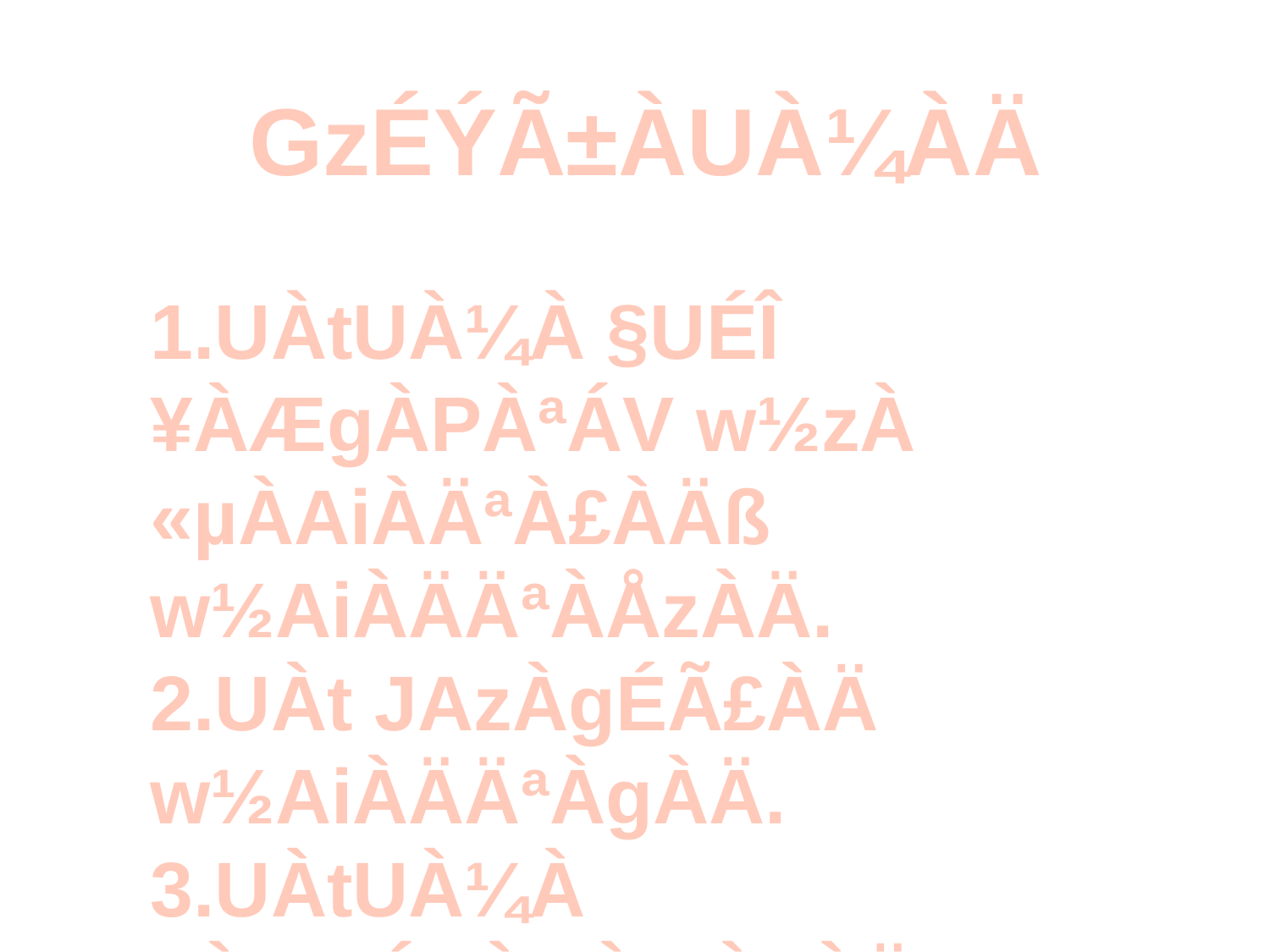

GzÉÝÃ±ÀUÀ¼ÀÄ
1.UÀtUÀ¼À §UÉÎ ¥ÀÆgÀPÀªÁV w½zÀ «µÀAiÀÄªÀ£ÀÄß w½AiÀÄÄªÀÅzÀÄ.
2.UÀt JAzÀgÉÃ£ÀÄ w½AiÀÄÄªÀgÀÄ.
3.UÀtUÀ¼À ¥ÀæPÁgÀUÀ¼À£ÀÄß w½AiÀÄÄªÀgÀÄ.
4.UÀtUÀ¼À ¸ÀAAiÉÆÃUÀ ªÀÄvÀÄÛ bÉÃzÀ£À §UÉÎ w½AiÀÄÄªÀgÀÄ.